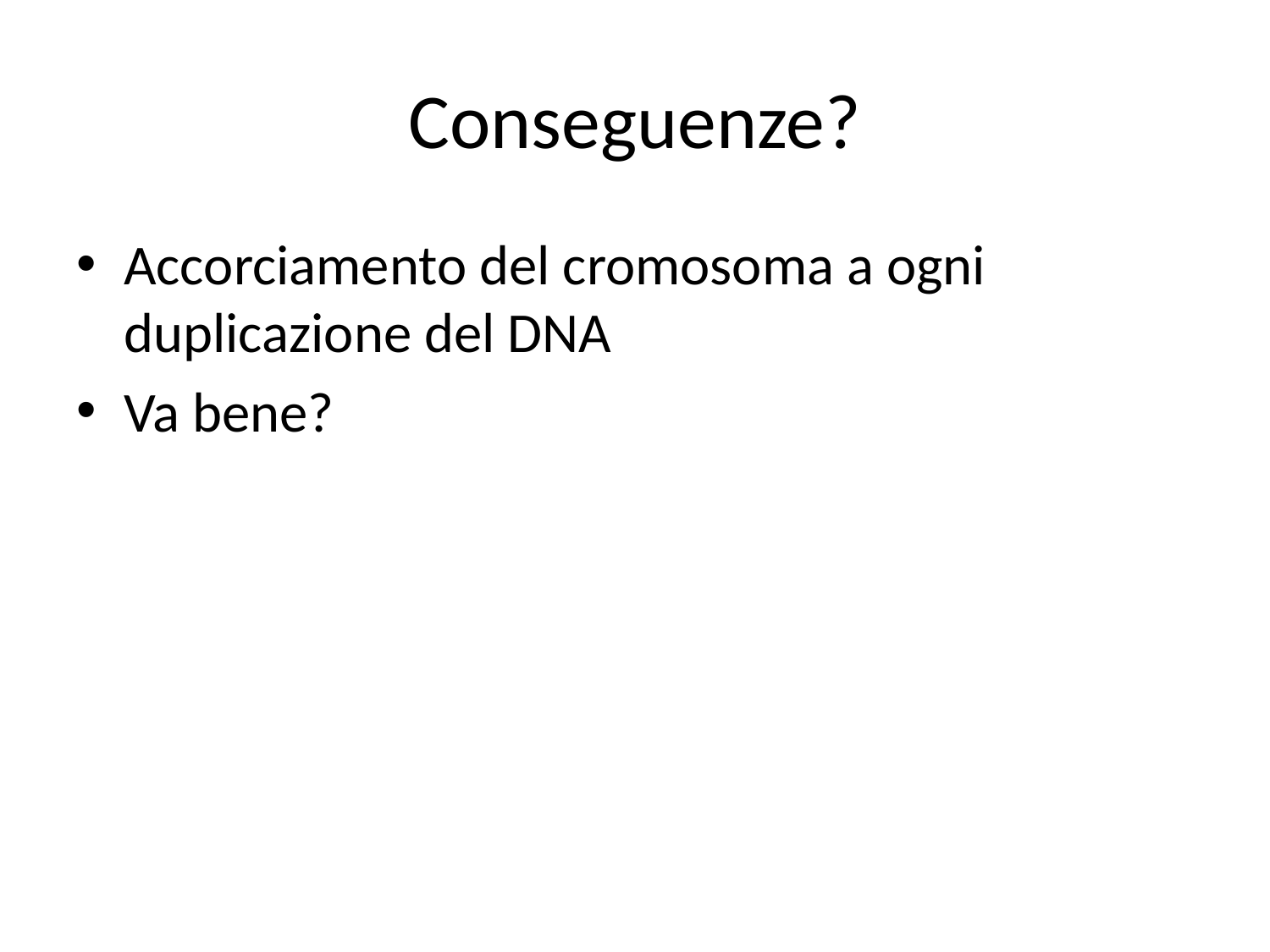

# Conseguenze?
Accorciamento del cromosoma a ogni duplicazione del DNA
Va bene?